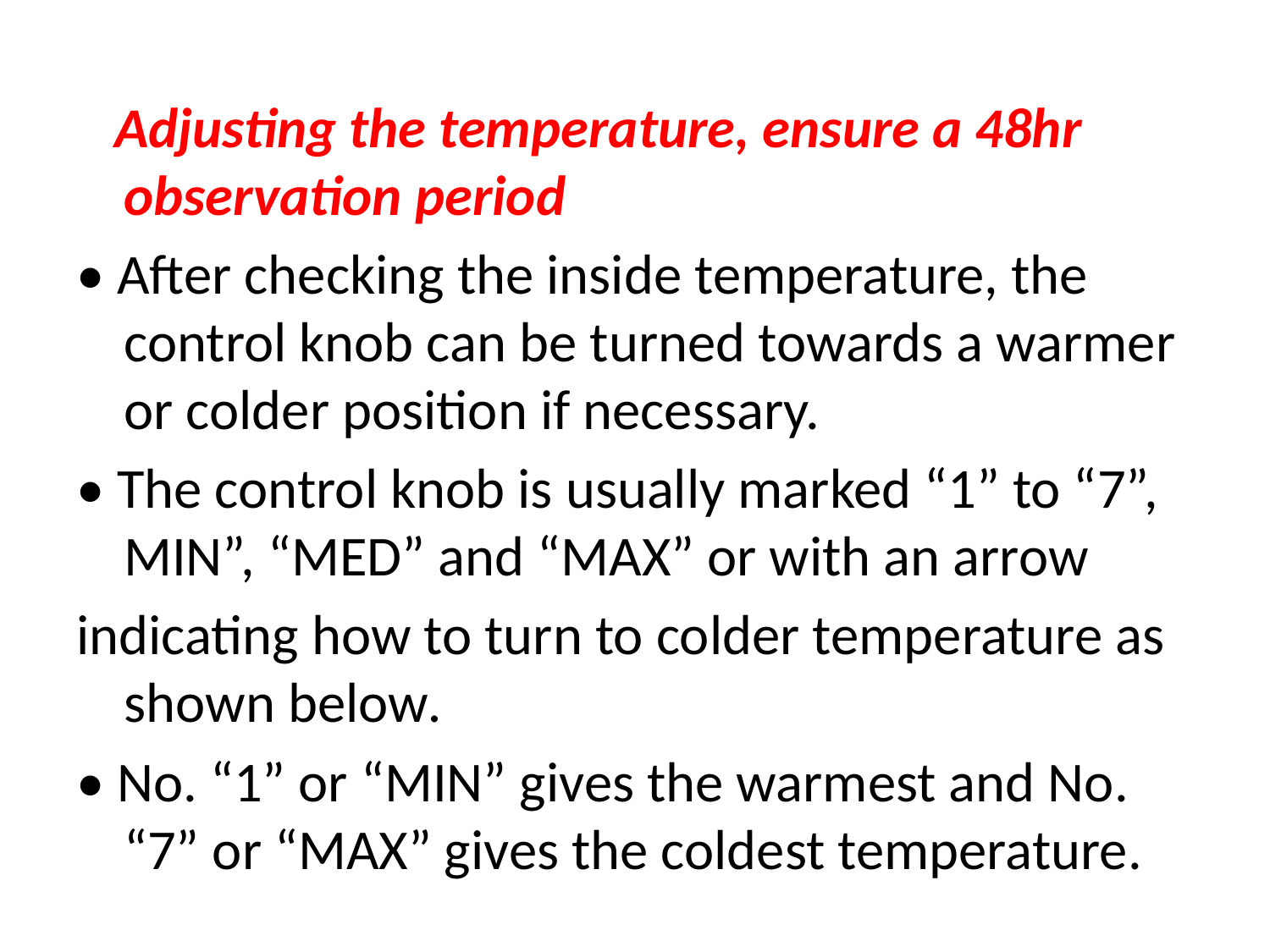

Adjusting the temperature, ensure a 48hr observation period
• After checking the inside temperature, the control knob can be turned towards a warmer or colder position if necessary.
• The control knob is usually marked “1” to “7”, MIN”, “MED” and “MAX” or with an arrow
indicating how to turn to colder temperature as shown below.
• No. “1” or “MIN” gives the warmest and No. “7” or “MAX” gives the coldest temperature.